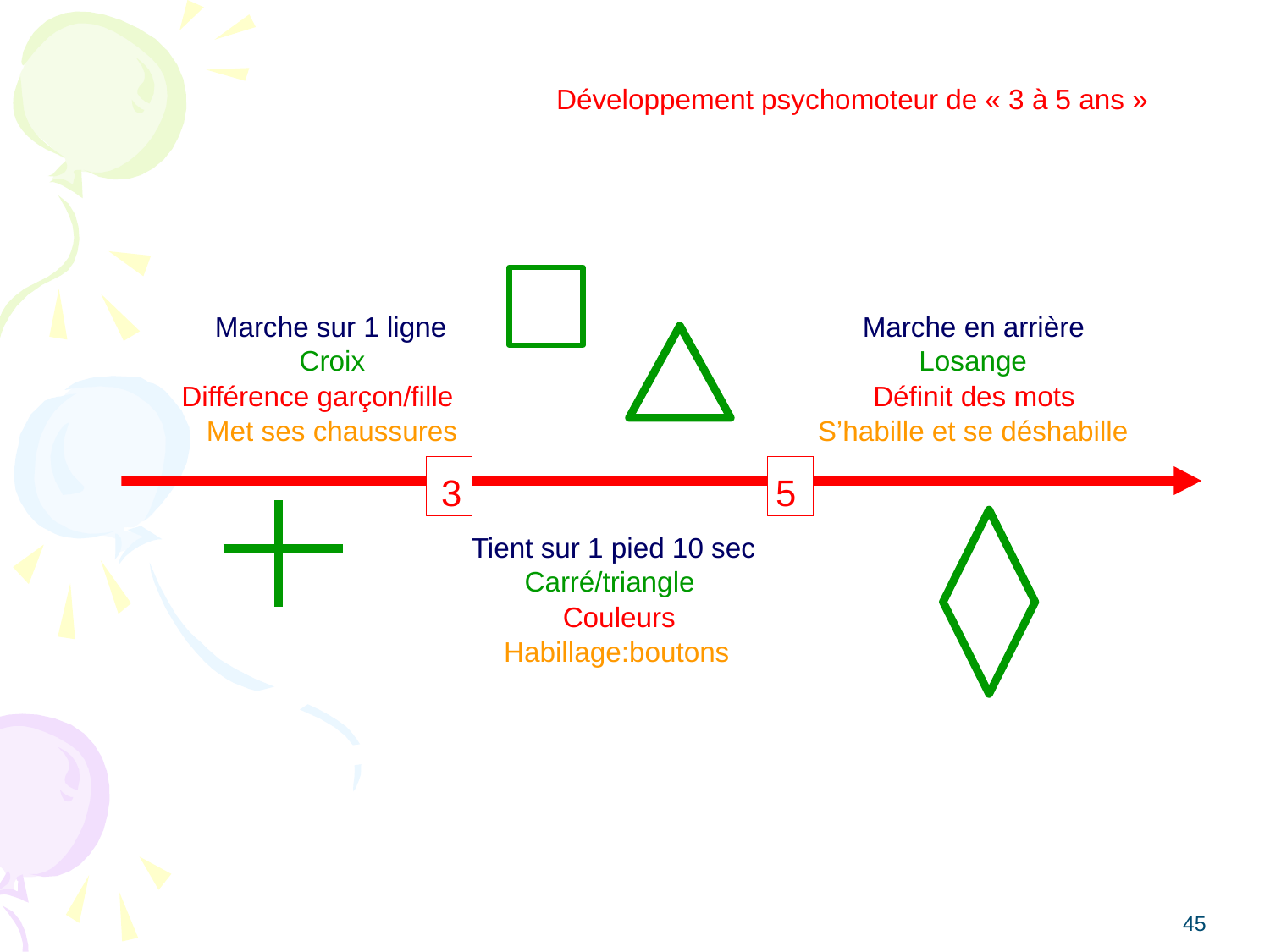

Développement psychomoteur de « 3 à 5 ans »

Marche sur 1 ligne	Marche en arrière

Croix	Losange
Différence garçon/fille	Définit des mots
Met ses chaussures	S’habille et se déshabille

3
5

Tient sur 1 pied 10 sec

Carré/triangle
Couleurs
Habillage:boutons
45